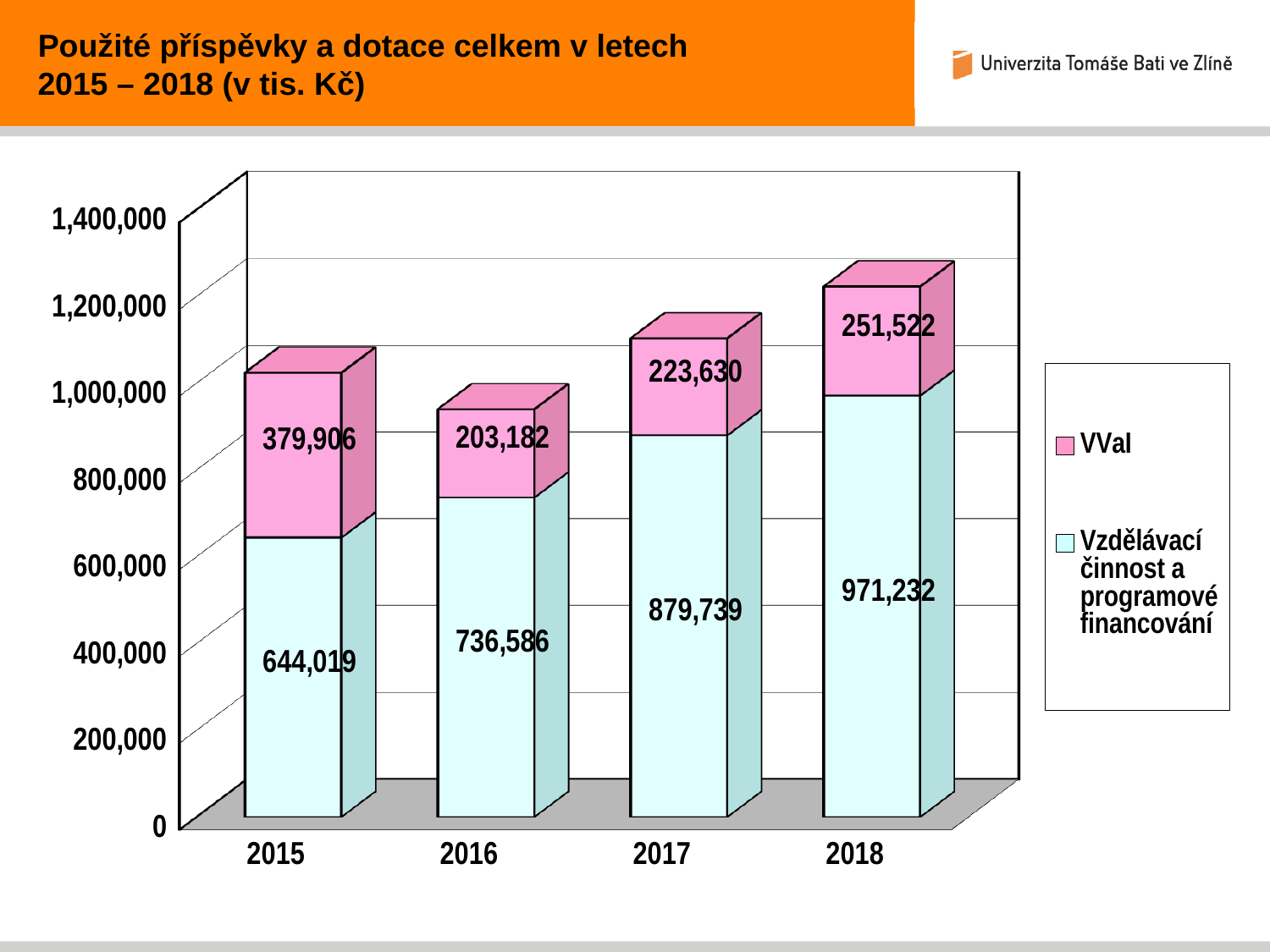

Použité příspěvky a dotace celkem v letech
2015 – 2018 (v tis. Kč)

[unsupported chart]